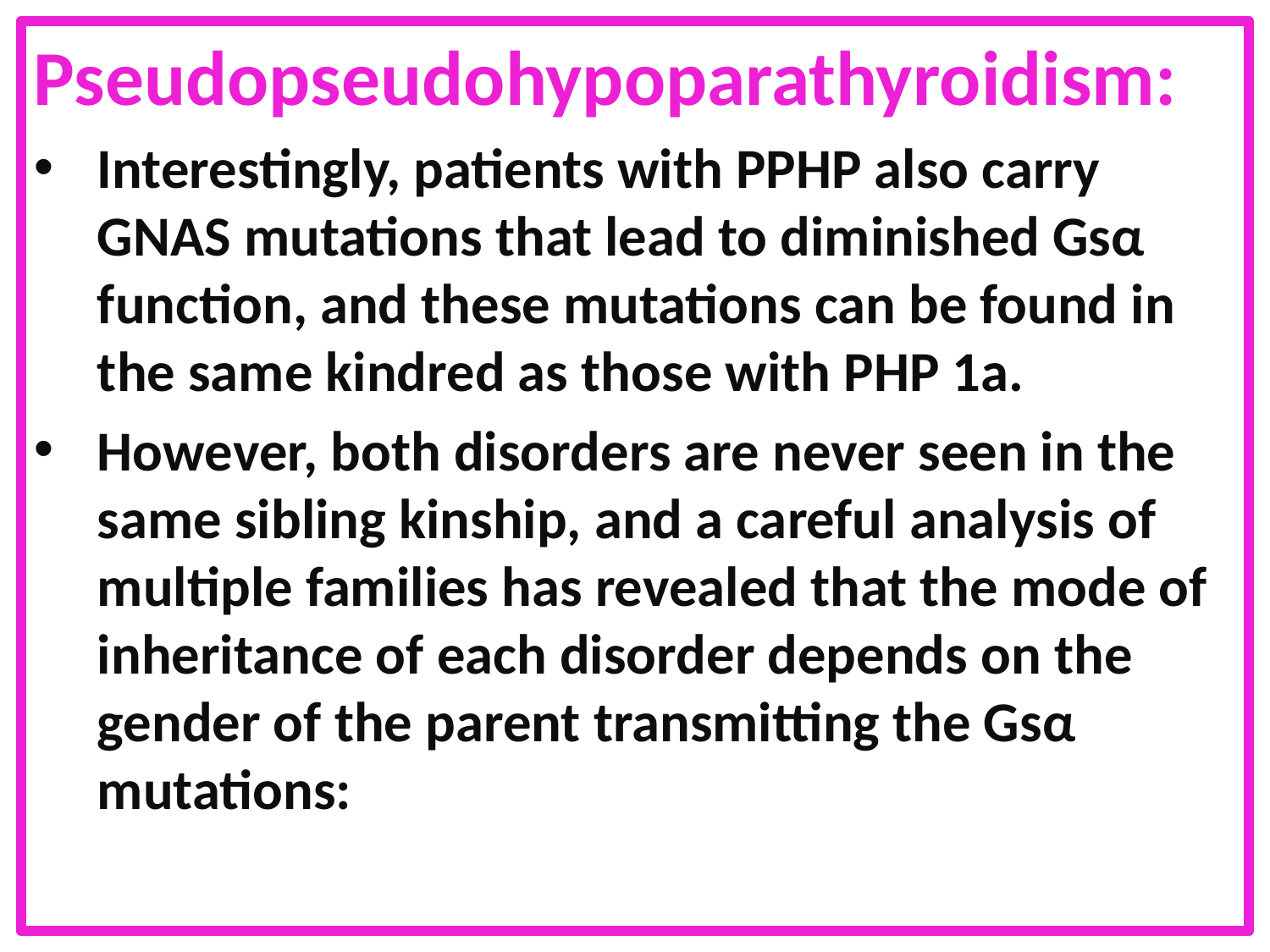

Pseudopseudohypoparathyroidism:
Interestingly, patients with PPHP also carry GNAS mutations that lead to diminished Gsα function, and these mutations can be found in the same kindred as those with PHP 1a.
However, both disorders are never seen in the same sibling kinship, and a careful analysis of multiple families has revealed that the mode of inheritance of each disorder depends on the gender of the parent transmitting the Gsα mutations:
#